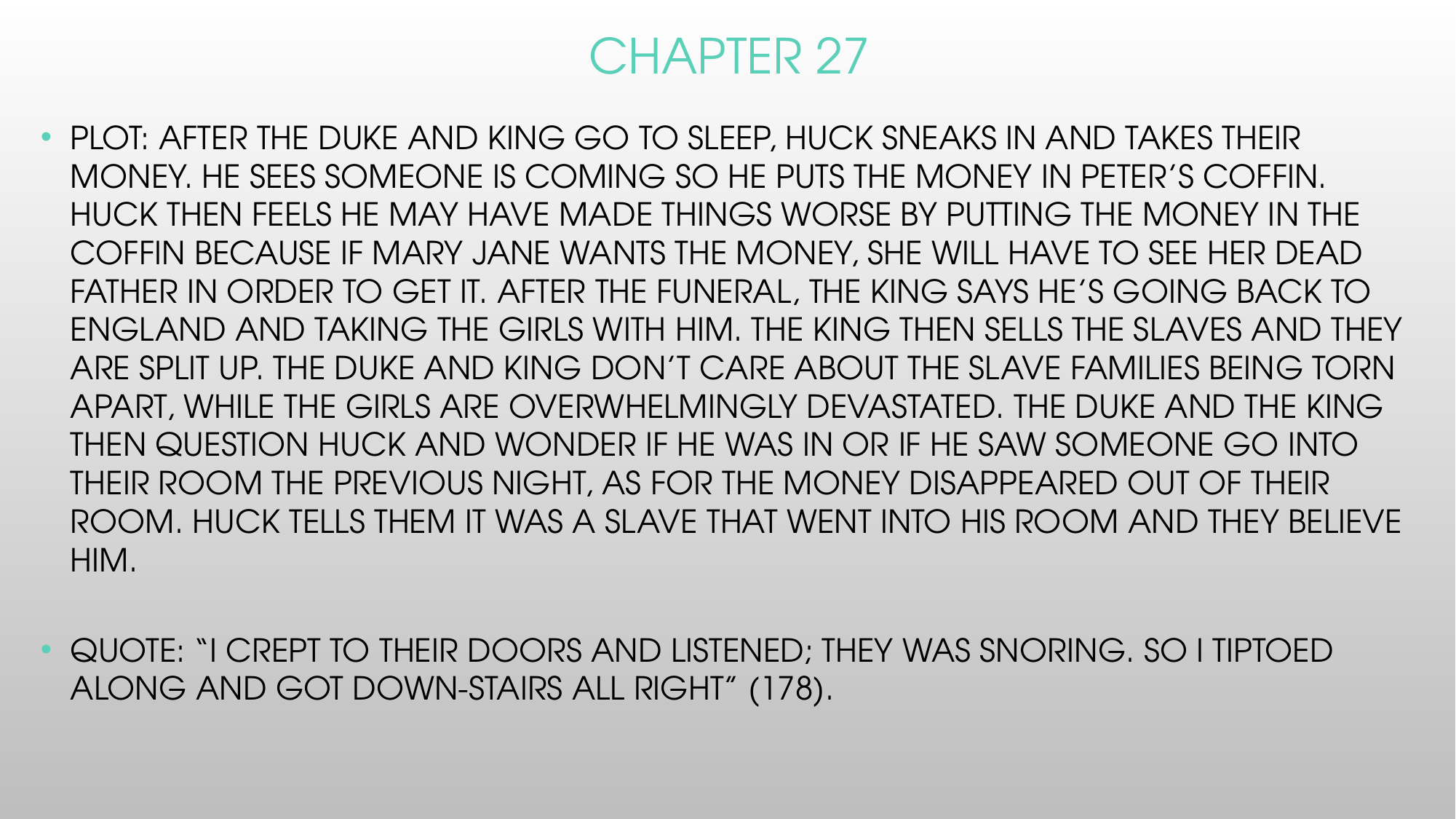

# Chapter 27
Plot: After the Duke and King go to sleep, Huck sneaks in and takes their money. He sees someone is coming so he puts the money in Peter’s coffin. Huck then feels he may have made things worse by putting the money in the coffin because if Mary Jane wants the money, she will have to see her dead father in order to get it. After the funeral, the king says he’s going back to England and taking the girls with him. The king then sells the slaves and they are split up. The Duke and King don’t care about the slave families being torn apart, while the girls are overwhelmingly devastated. The duke and the King then question Huck and wonder if he was in or if he saw someone go into their room the previous night, as for the money disappeared out of their room. Huck tells them it was a slave that went into his room and they believe him.
Quote: “I crept to their doors and listened; they was snoring. So I tiptoed along and got down-stairs all right” (178).